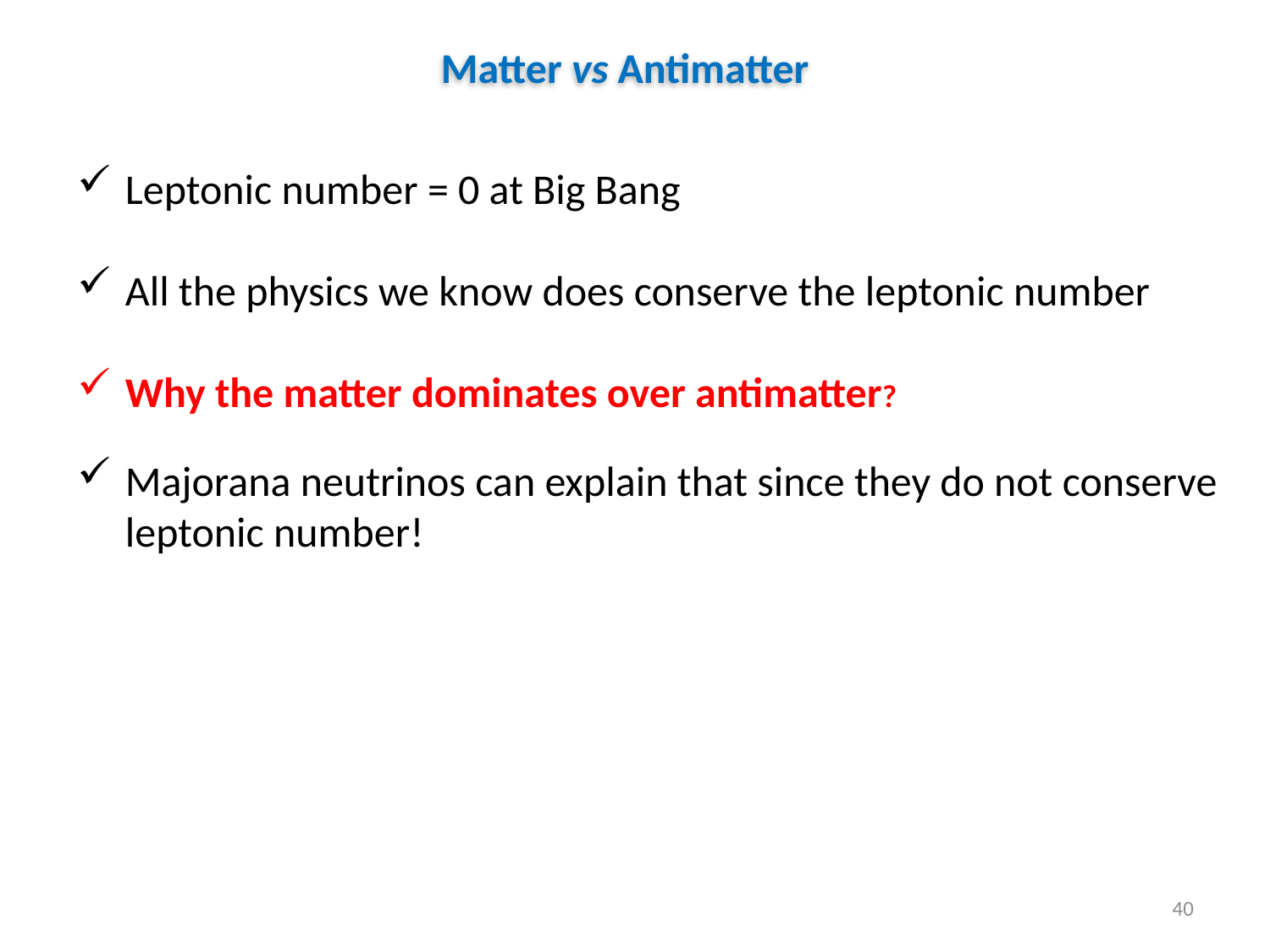

Matter vs Antimatter
Leptonic number = 0 at Big Bang

All the physics we know does conserve the leptonic number

Why the matter dominates over antimatter?

Majorana neutrinos can explain that since they do not conserve leptonic number!
40